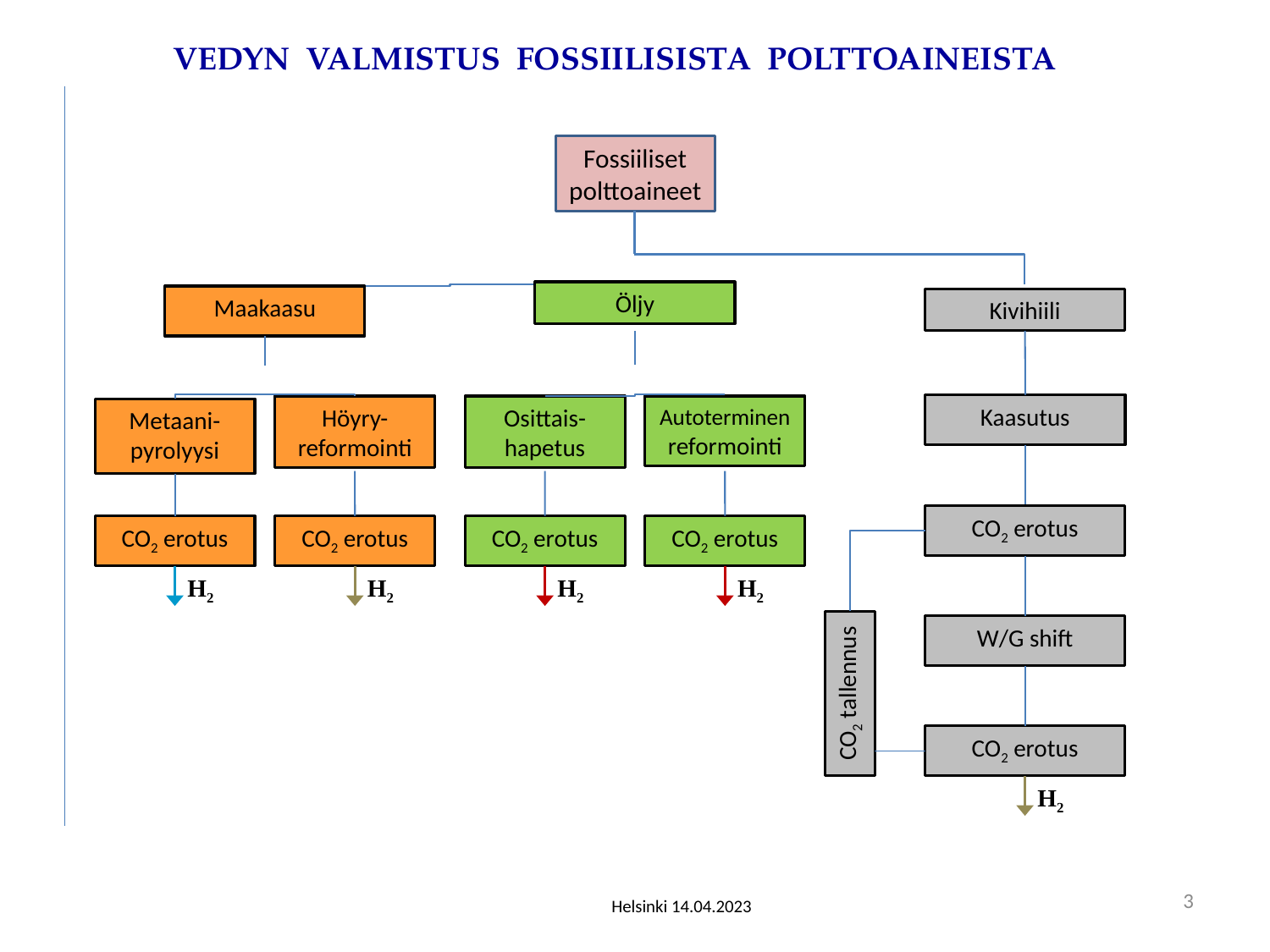

VEDYN  VALMISTUS  FOSSIILISISTA  POLTTOAINEISTA

Fossiiliset
polttoaineet,
Öljy
Maakaasu
Kivihiili
Kaasutus
Höyry-
reformointi
Osittais-
hapetus
Autoterminen
reformointi
Metaani-
pyrolyysi
CO2 erotus
CO2 erotus
CO2 erotus
CO2 erotus
CO2 erotus
H2
H2
H2
H2
W/G shift
CO2 tallennus
CO2 erotus
H2
3
Helsinki 14.04.2023